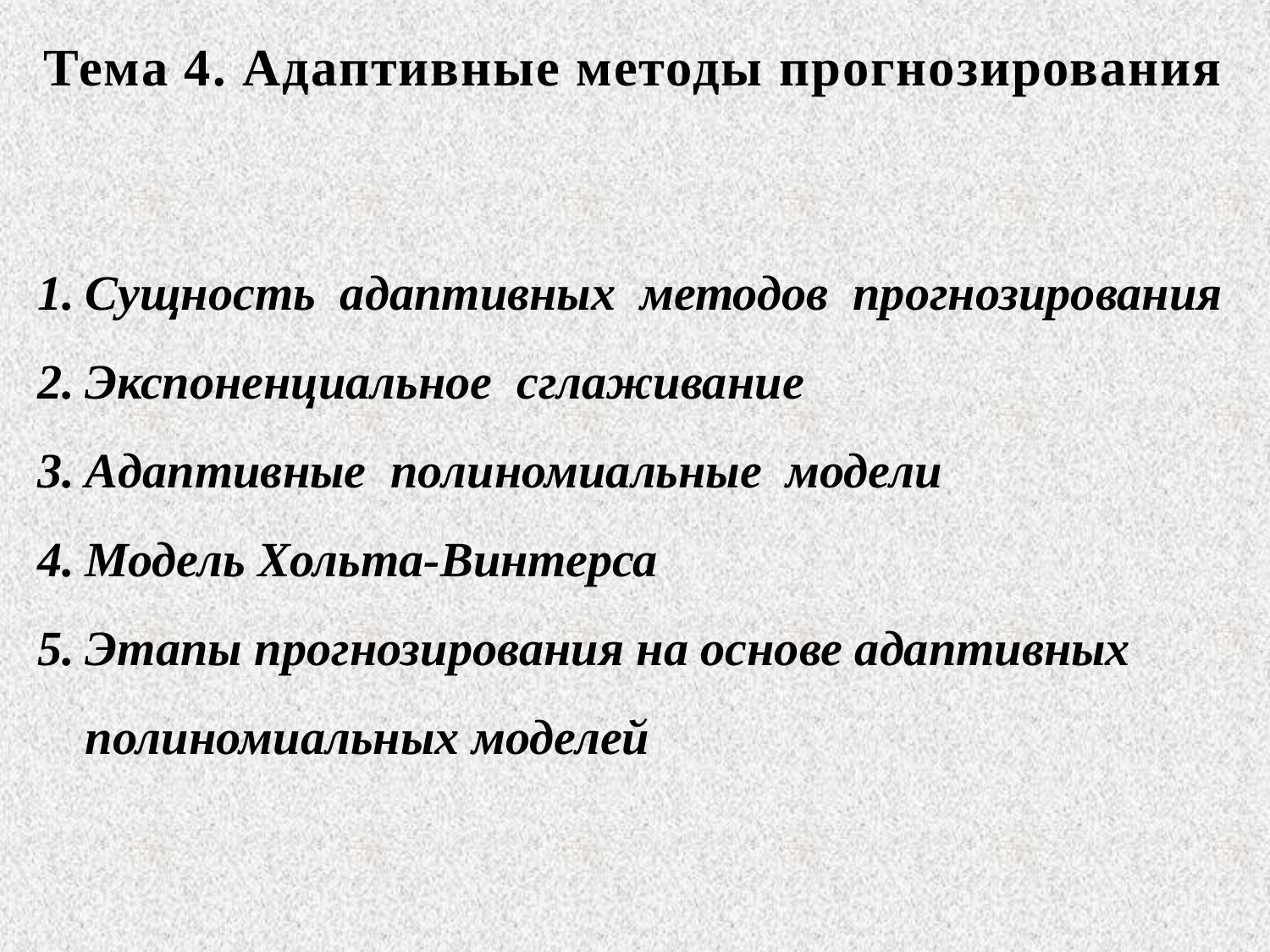

Тема 4. Адаптивные методы прогнозирования
Сущность  адаптивных  методов  прогнозирования
Экспоненциальное  сглаживание
Адаптивные  полиномиальные  модели
Модель Хольта-Винтерса
Этапы прогнозирования на основе адаптивных полиномиальных моделей